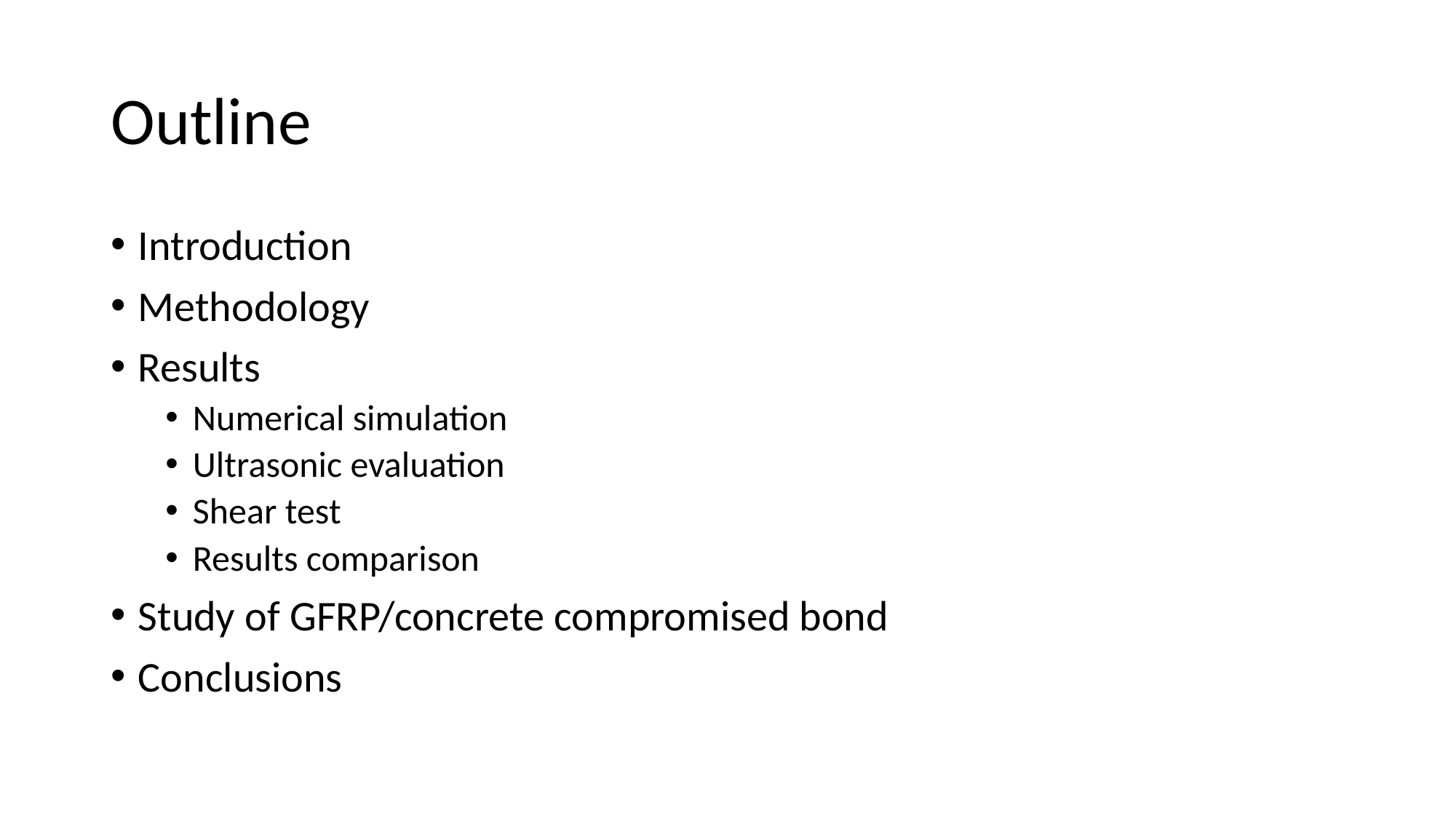

# Outline
Introduction
Methodology
Results
Numerical simulation
Ultrasonic evaluation
Shear test
Results comparison
Study of GFRP/concrete compromised bond
Conclusions